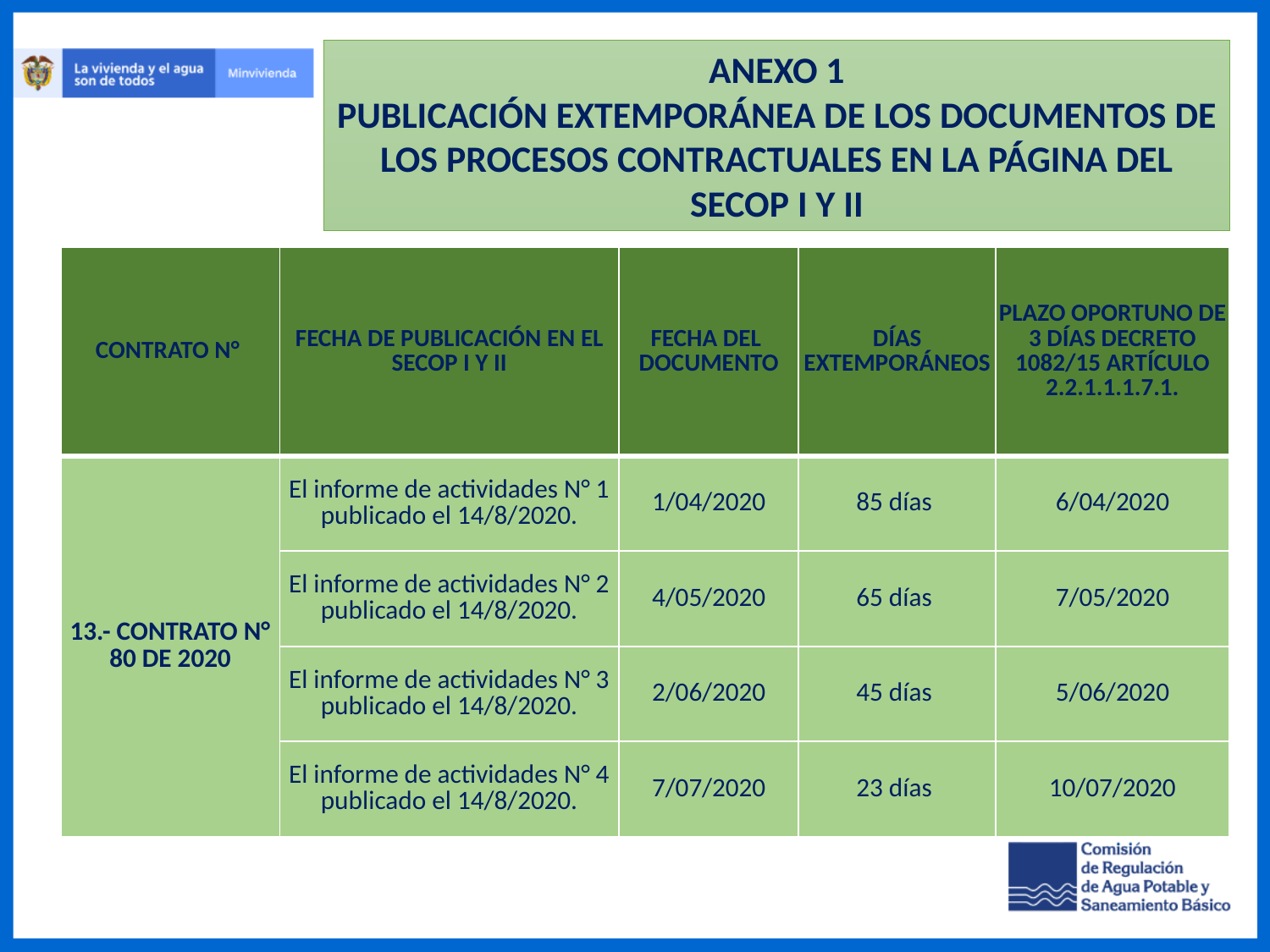

ANEXO 1
PUBLICACIÓN EXTEMPORÁNEA DE LOS DOCUMENTOS DE LOS PROCESOS CONTRACTUALES EN LA PÁGINA DEL SECOP I Y II
| CONTRATO N° | FECHA DE PUBLICACIÓN EN EL SECOP I Y II | FECHA DEL DOCUMENTO | DÍAS EXTEMPORÁNEOS | PLAZO OPORTUNO DE 3 DÍAS DECRETO 1082/15 ARTÍCULO 2.2.1.1.1.7.1. |
| --- | --- | --- | --- | --- |
| 13.- CONTRATO N° 80 DE 2020 | El informe de actividades N° 1 publicado el 14/8/2020. | 1/04/2020 | 85 días | 6/04/2020 |
|  | El informe de actividades N° 2 publicado el 14/8/2020. | 4/05/2020 | 65 días | 7/05/2020 |
|  | El informe de actividades N° 3 publicado el 14/8/2020. | 2/06/2020 | 45 días | 5/06/2020 |
|  | El informe de actividades N° 4 publicado el 14/8/2020. | 7/07/2020 | 23 días | 10/07/2020 |